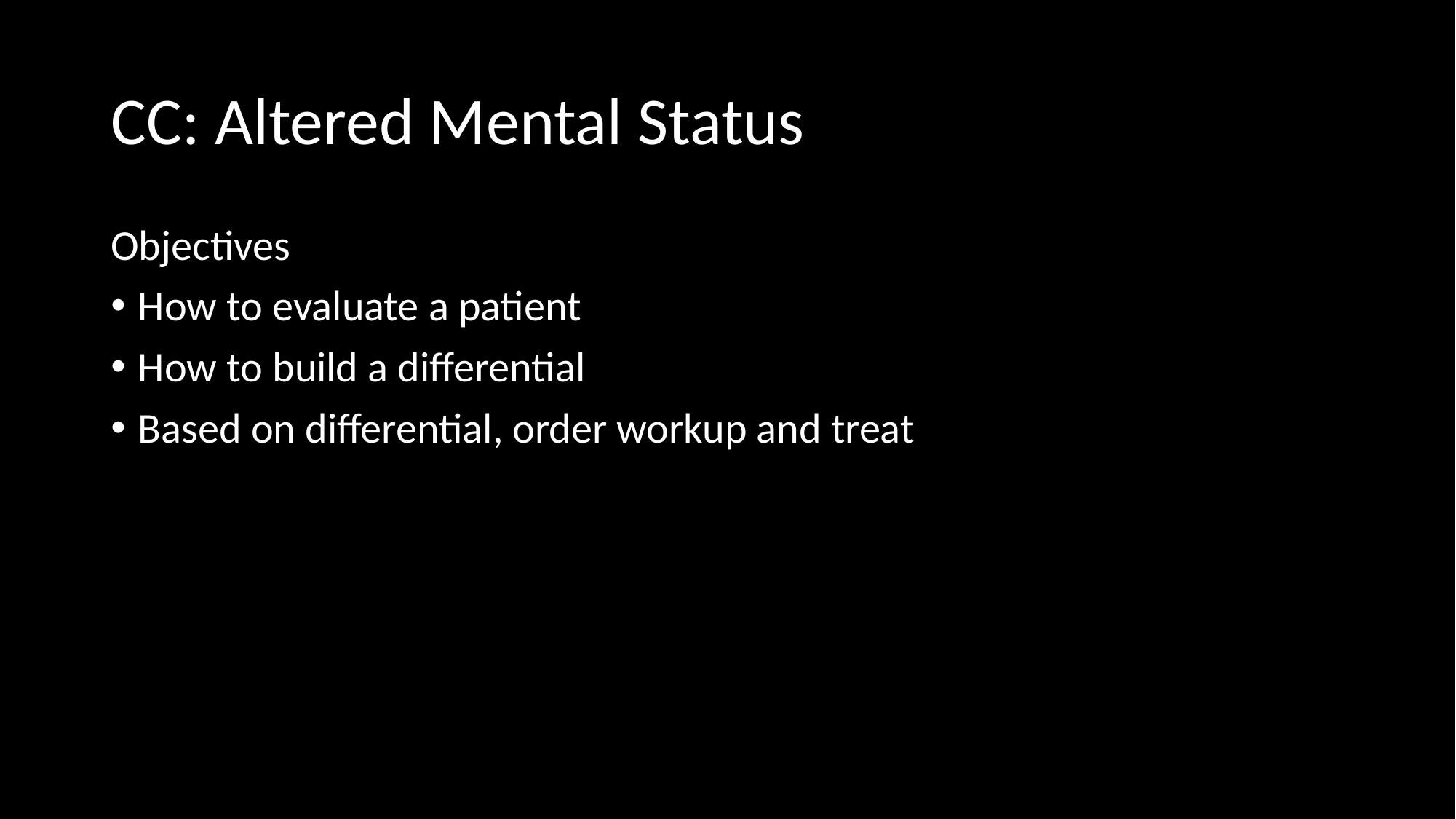

# CC: Altered Mental Status
Objectives
How to evaluate a patient
How to build a differential
Based on differential, order workup and treat